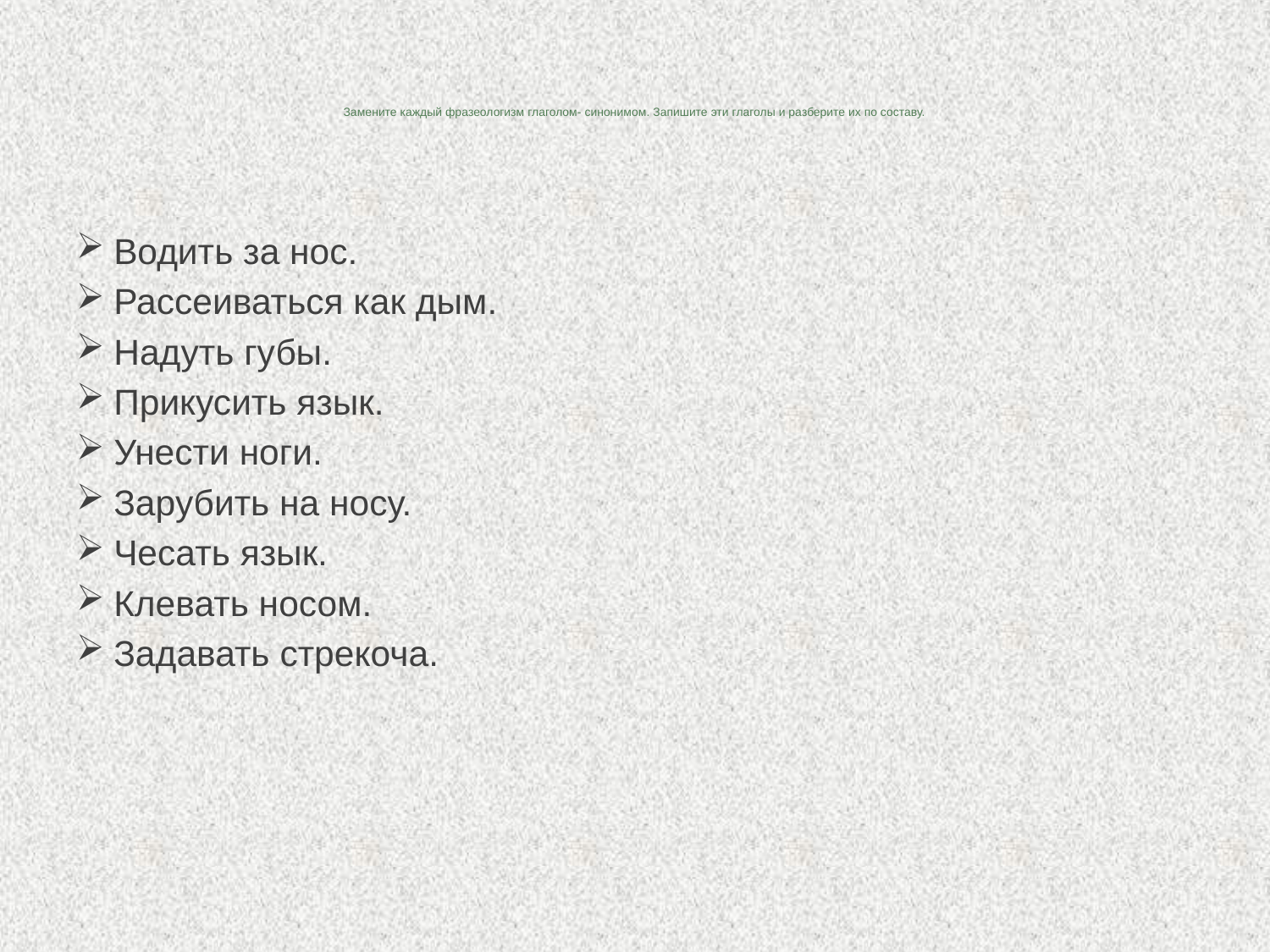

# Замените каждый фразеологизм глаголом- синонимом. Запишите эти глаголы и разберите их по составу.
Водить за нос.
Рассеиваться как дым.
Надуть губы.
Прикусить язык.
Унести ноги.
Зарубить на носу.
Чесать язык.
Клевать носом.
Задавать стрекоча.